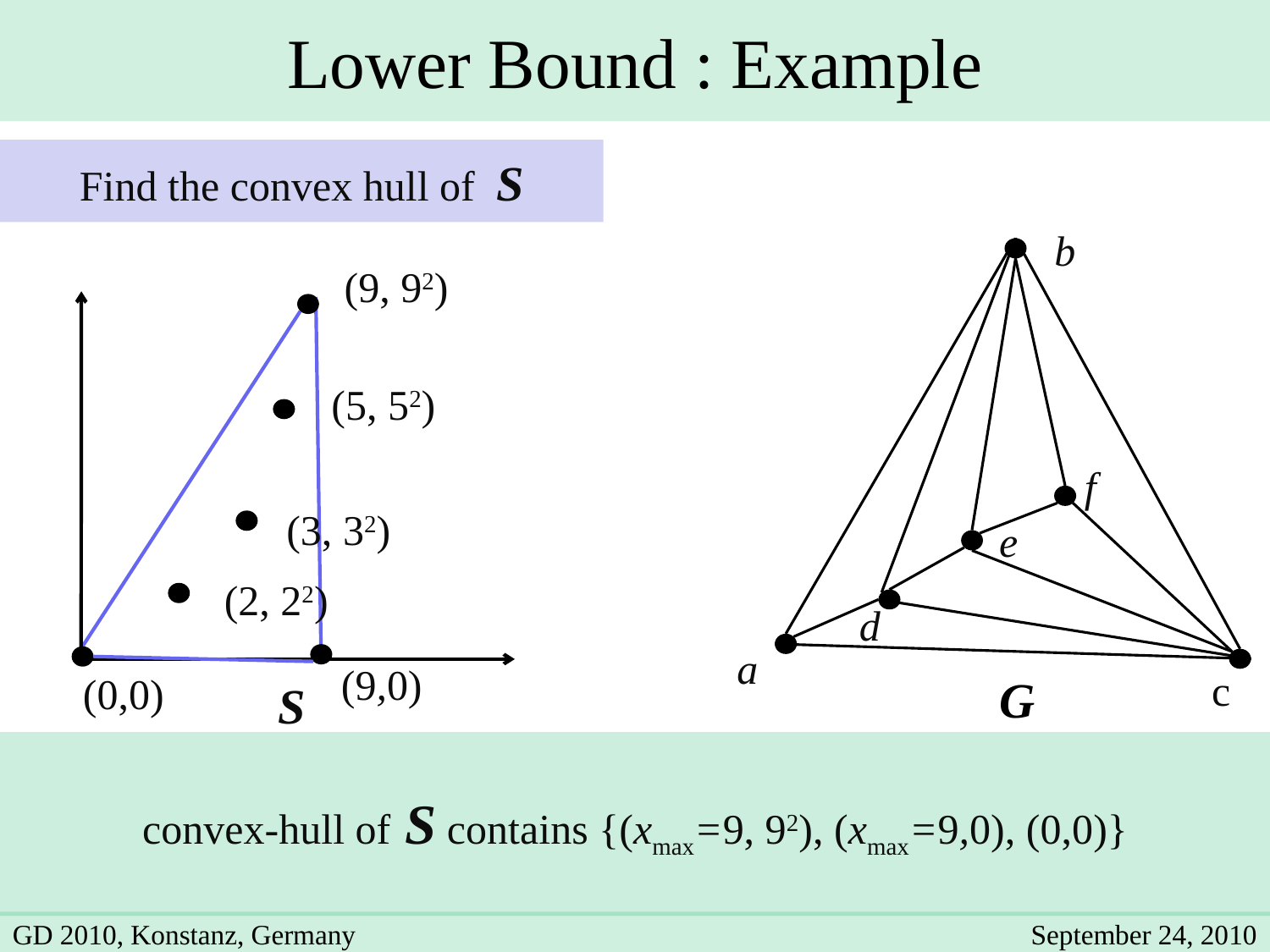

Lower Bound : Example
Find the convex hull of  S
b

(9, 92)

(5, 52)

(3, 32)

(2, 22)

(9,0)
(0,0)
f

e

d

a

c
G
S
convex-hull of S contains {(xmax=9, 92), (xmax=9,0), (0,0)}
GD 2010, Konstanz, Germany
September 24, 2010